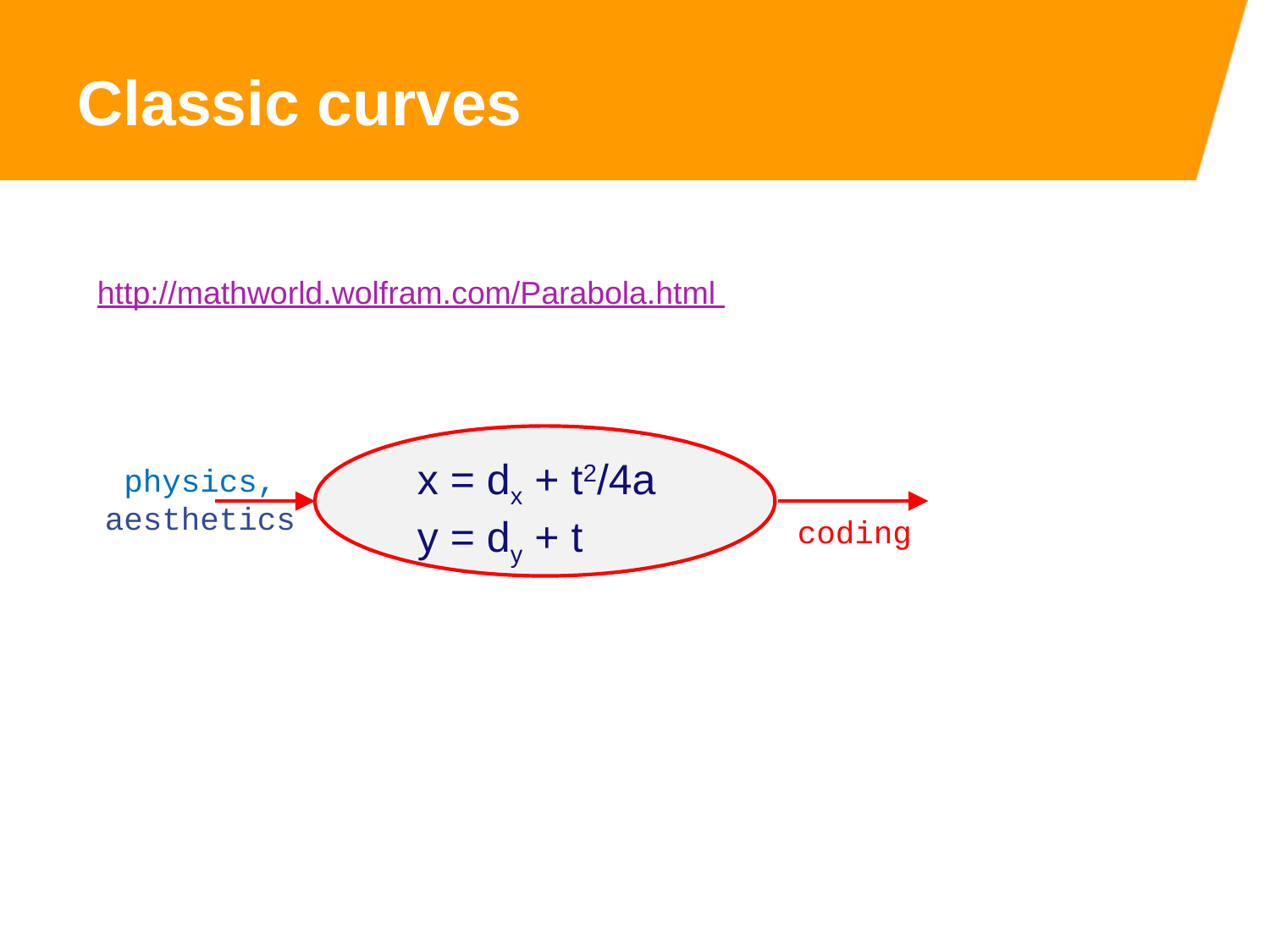

Classic curves
http://mathworld.wolfram.com/Parabola.html

x = dx + t2/4a
y = dy + t
physics,
aesthetics
coding